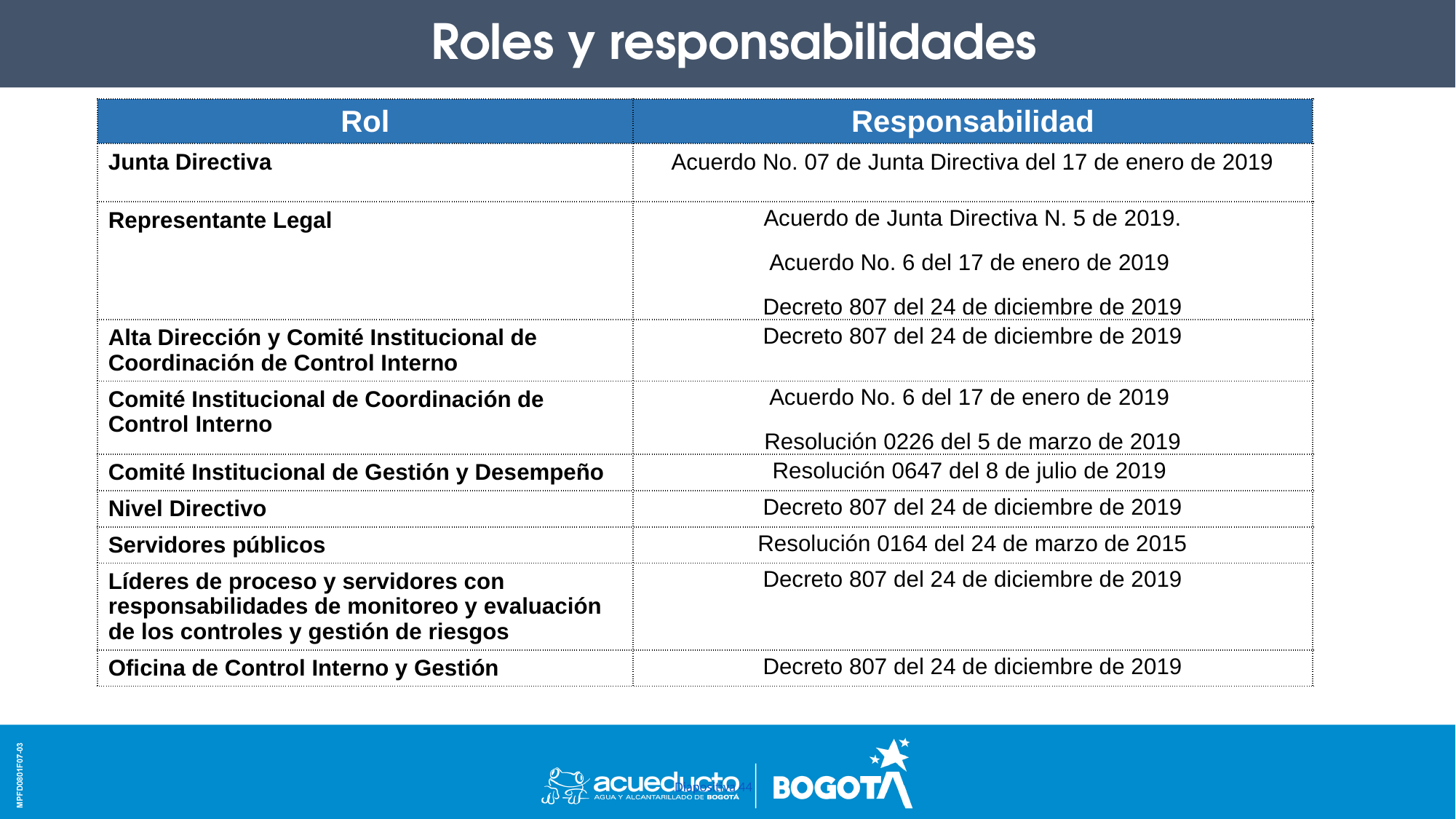

# Roles y responsabilidades
| Rol | Responsabilidad |
| --- | --- |
| Junta Directiva | Acuerdo No. 07 de Junta Directiva del 17 de enero de 2019 |
| Representante Legal | Acuerdo de Junta Directiva N. 5 de 2019. Acuerdo No. 6 del 17 de enero de 2019 Decreto 807 del 24 de diciembre de 2019 |
| Alta Dirección y Comité Institucional de Coordinación de Control Interno | Decreto 807 del 24 de diciembre de 2019 |
| Comité Institucional de Coordinación de Control Interno | Acuerdo No. 6 del 17 de enero de 2019 Resolución 0226 del 5 de marzo de 2019 |
| Comité Institucional de Gestión y Desempeño | Resolución 0647 del 8 de julio de 2019 |
| Nivel Directivo | Decreto 807 del 24 de diciembre de 2019 |
| Servidores públicos | Resolución 0164 del 24 de marzo de 2015 |
| Líderes de proceso y servidores con responsabilidades de monitoreo y evaluación de los controles y gestión de riesgos | Decreto 807 del 24 de diciembre de 2019 |
| Oficina de Control Interno y Gestión | Decreto 807 del 24 de diciembre de 2019 |